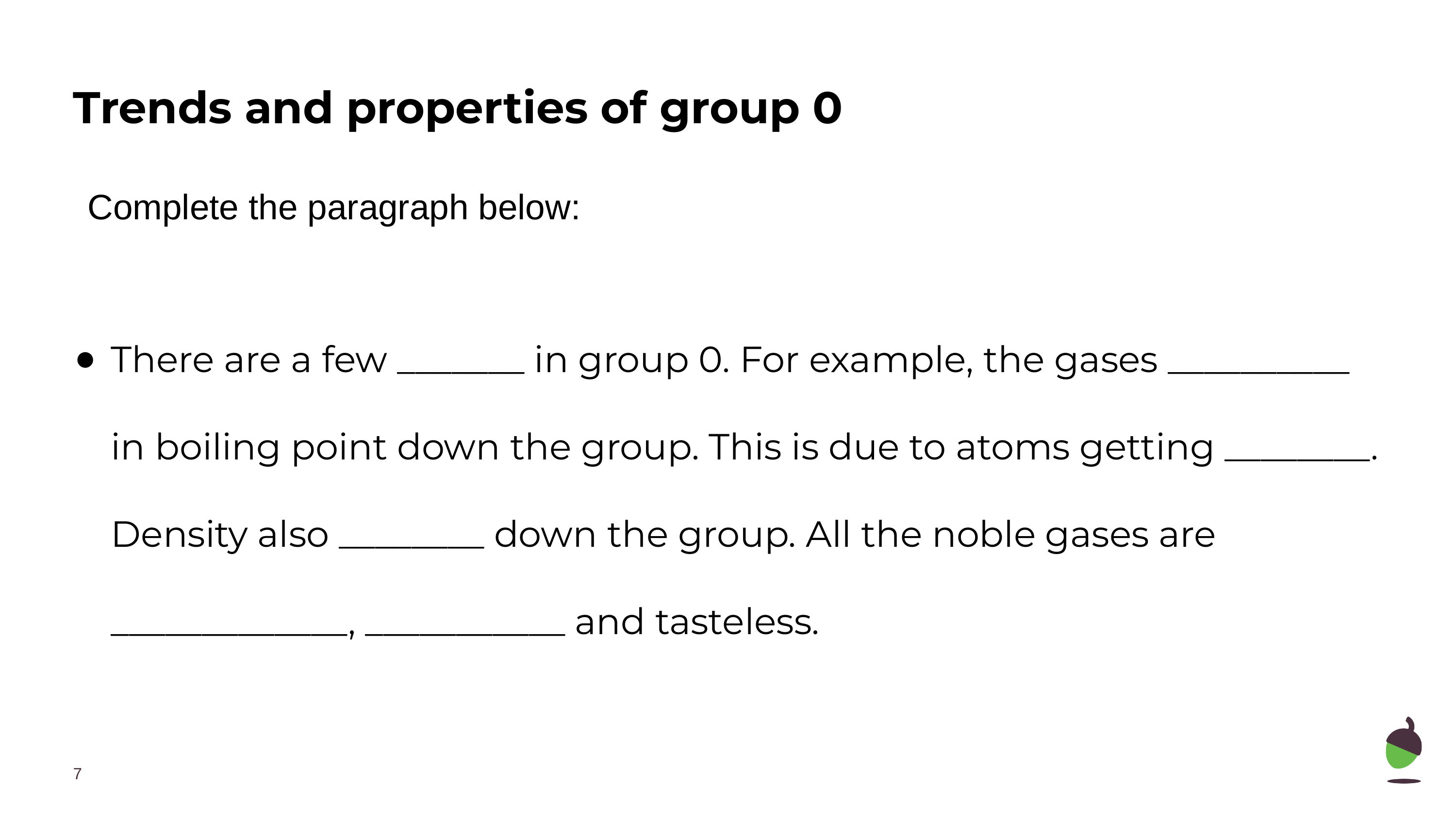

# Trends and properties of group 0
Complete the paragraph below:
There are a few _______ in group 0. For example, the gases __________ in boiling point down the group. This is due to atoms getting ________. Density also ________ down the group. All the noble gases are _____________, ___________ and tasteless.
7